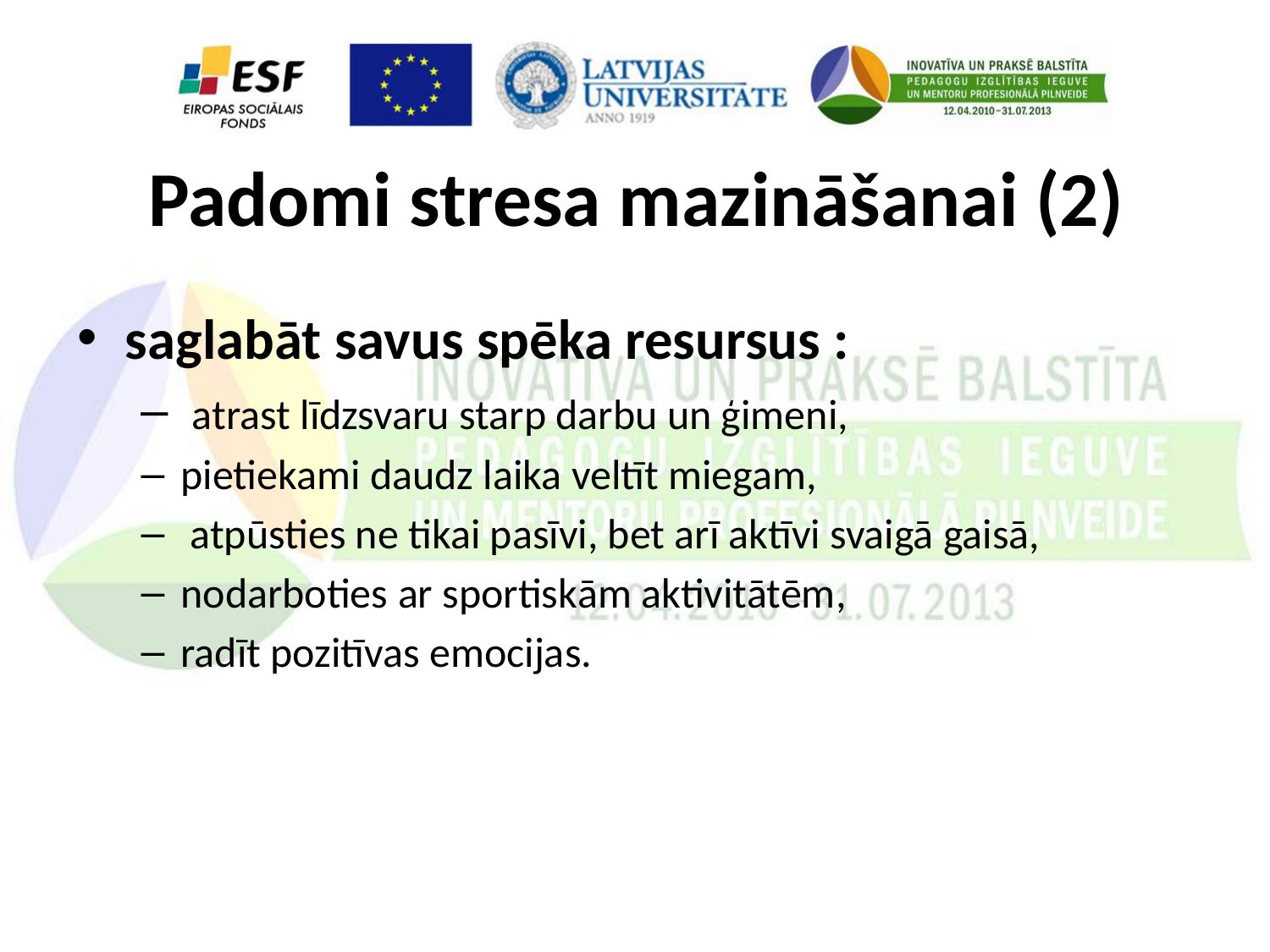

# Padomi stresa mazināšanai (2)
saglabāt savus spēka resursus :
 atrast līdzsvaru starp darbu un ģimeni,
pietiekami daudz laika veltīt miegam,
 atpūsties ne tikai pasīvi, bet arī aktīvi svaigā gaisā,
nodarboties ar sportiskām aktivitātēm,
radīt pozitīvas emocijas.